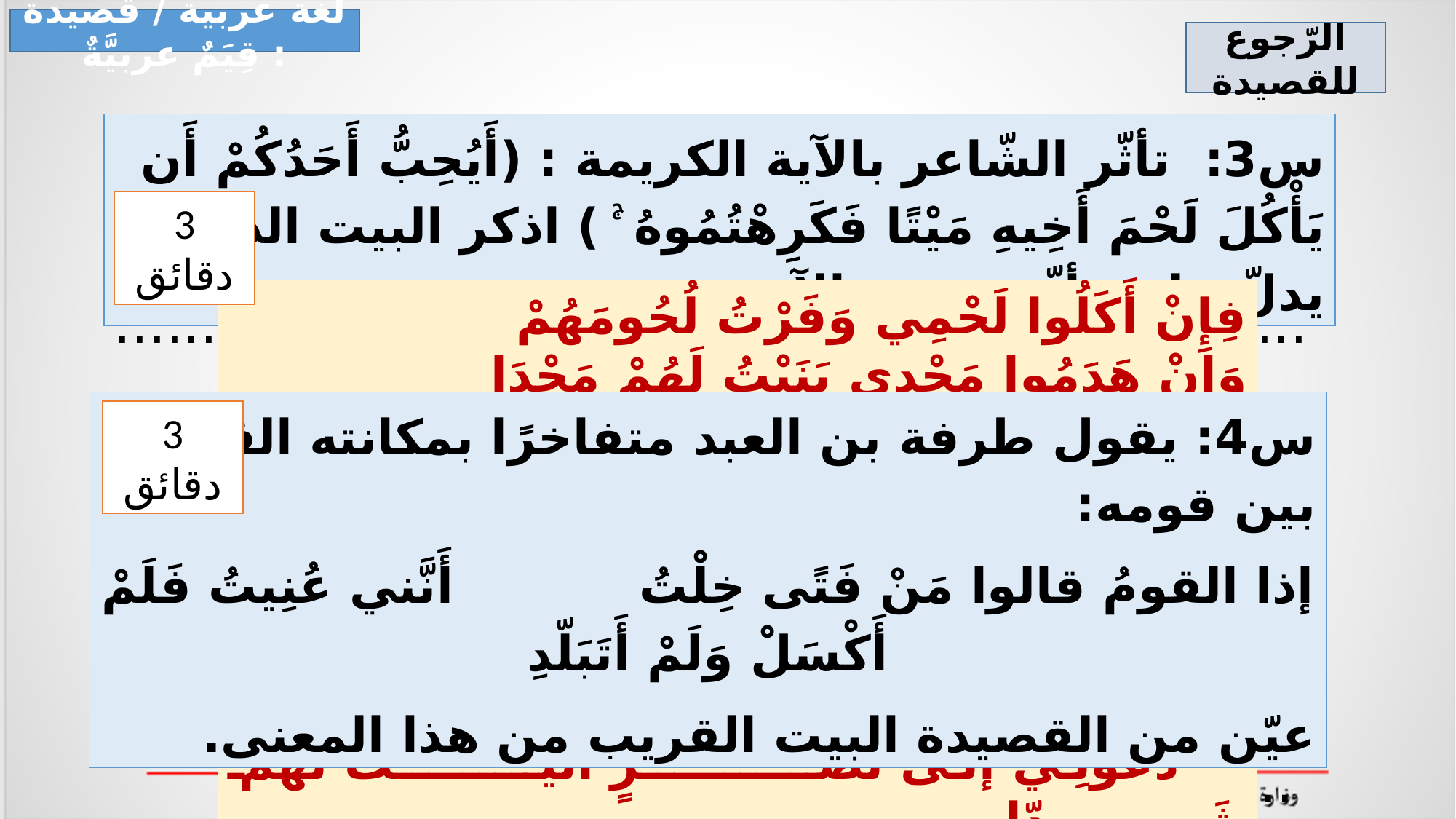

لغة عربية / قصيدة : قِيَمٌ عربيَّةٌ
الرّجوع للقصيدة
س3:  تأثّر الشّاعر بالآية الكريمة : (أَيُحِبُّ أَحَدُكُمْ أَن يَأْكُلَ لَحْمَ أَخِيهِ مَيْتًا فَكَرِهْتُمُوهُ ۚ ) اذكر البيت الذي يدلّ على تأثّره بهذه الآية.
3 دقائق
فِإِنْ أَكَلُوا لَحْمِي وَفَرْتُ لُحُومَهُمْ                  وَإِنْ هَدَمُوا مَجْدِي بَنَيْتُ لَهُمْ مَجْدَا
................................................................................................................................
س4: يقول طرفة بن العبد متفاخرًا بمكانته القويّة بين قومه:
إذا القومُ قالوا مَنْ فَتًى خِلْتُ           أَنَّني عُنِيتُ فَلَمْ أَكْسَلْ وَلَمْ أَتَبَلّدِ
عيّن من القصيدة البيت القريب من هذا المعنى.
3 دقائق
أَرَاهُمْ إلى نَصْري بِطَاءً وَإِنْ هُــمُ                     دَعَوْنِي إلى نَصْــــــــــرٍ أَتَيْــــــــتُ لَهُمْ شَـــــــــدّا
................................................................................................................................